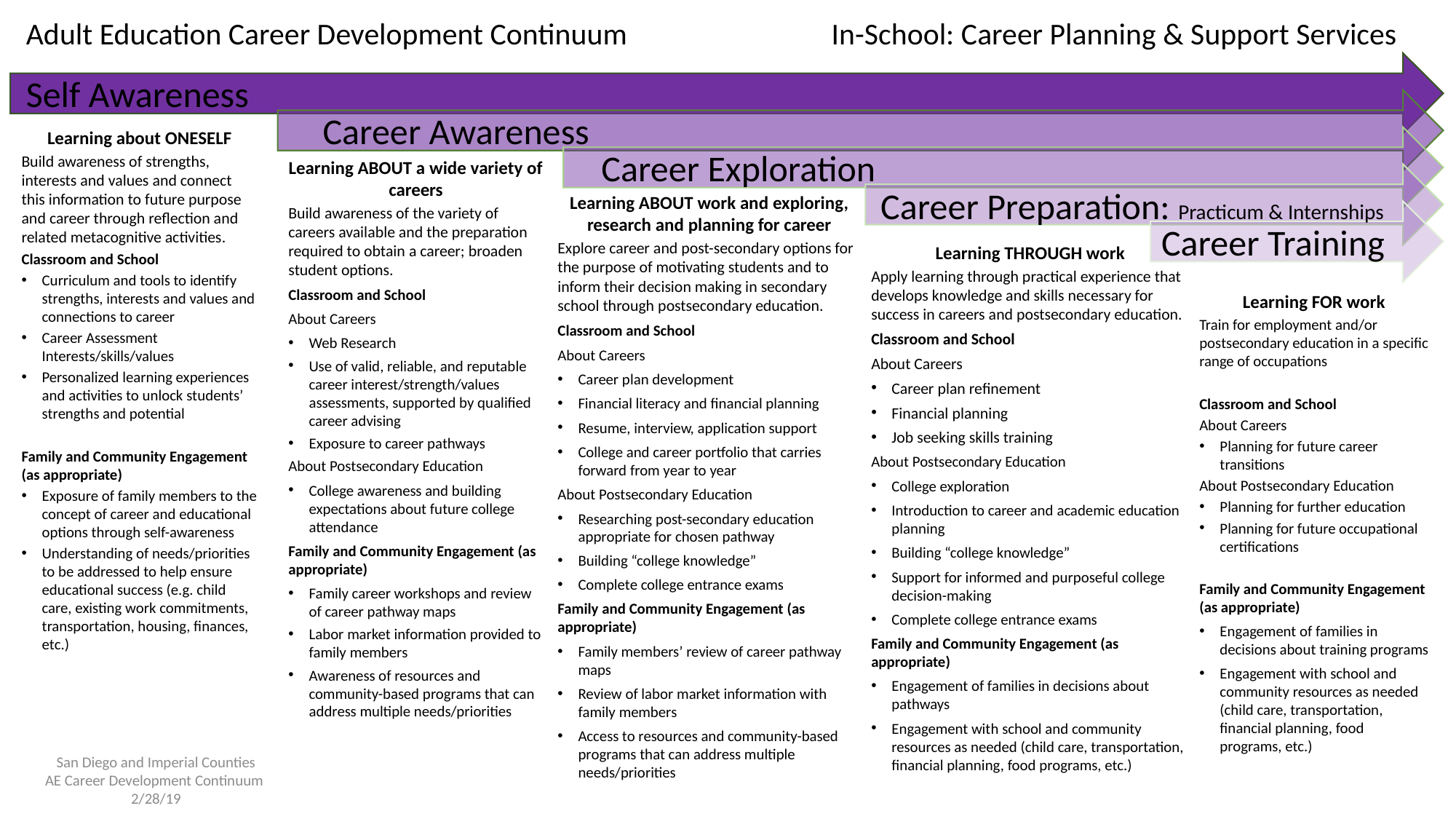

Adult Education Career Development Continuum		      In-School: Career Planning & Support Services

Self Awareness

Career Awareness
Learning about ONESELF
Build awareness of strengths, interests and values and connect this information to future purpose and career through reflection and related metacognitive activities.
Classroom and School
Curriculum and tools to identify strengths, interests and values and connections to career
Career Assessment Interests/skills/values
Personalized learning experiences and activities to unlock students’ strengths and potential

Family and Community Engagement (as appropriate)
Exposure of family members to the concept of career and educational options through self-awareness
Understanding of needs/priorities to be addressed to help ensure educational success (e.g. child care, existing work commitments, transportation, housing, finances, etc.)

Career Exploration
Learning ABOUT a wide variety of careers
Build awareness of the variety of careers available and the preparation required to obtain a career; broaden student options.
Classroom and School
About Careers
Web Research
Use of valid, reliable, and reputable career interest/strength/values assessments, supported by qualified career advising
Exposure to career pathways
About Postsecondary Education
College awareness and building expectations about future college attendance
Family and Community Engagement (as appropriate)
Family career workshops and review of career pathway maps
Labor market information provided to family members
Awareness of resources and community-based programs that can address multiple needs/priorities

Career Preparation: Practicum & Internships
Learning ABOUT work and exploring, research and planning for career
Explore career and post-secondary options for the purpose of motivating students and to inform their decision making in secondary school through postsecondary education.
Classroom and School
About Careers
Career plan development
Financial literacy and financial planning
Resume, interview, application support
College and career portfolio that carries forward from year to year
About Postsecondary Education
Researching post-secondary education appropriate for chosen pathway
Building “college knowledge”
Complete college entrance exams
Family and Community Engagement (as appropriate)
Family members’ review of career pathway maps
Review of labor market information with family members
Access to resources and community-based programs that can address multiple needs/priorities

Career Training
Learning THROUGH work
Apply learning through practical experience that develops knowledge and skills necessary for success in careers and postsecondary education.
Classroom and School
About Careers
Career plan refinement
Financial planning
Job seeking skills training
About Postsecondary Education
College exploration
Introduction to career and academic education planning
Building “college knowledge”
Support for informed and purposeful college decision-making
Complete college entrance exams
Family and Community Engagement (as appropriate)
Engagement of families in decisions about pathways
Engagement with school and community resources as needed (child care, transportation, financial planning, food programs, etc.)
Learning FOR work
Train for employment and/or postsecondary education in a specific range of occupations

Classroom and School
About Careers
Planning for future career transitions
About Postsecondary Education
Planning for further education
Planning for future occupational certifications

Family and Community Engagement (as appropriate)
Engagement of families in decisions about training programs
Engagement with school and community resources as needed (child care, transportation, financial planning, food programs, etc.)

San Diego and Imperial Counties
AE Career Development Continuum
2/28/19